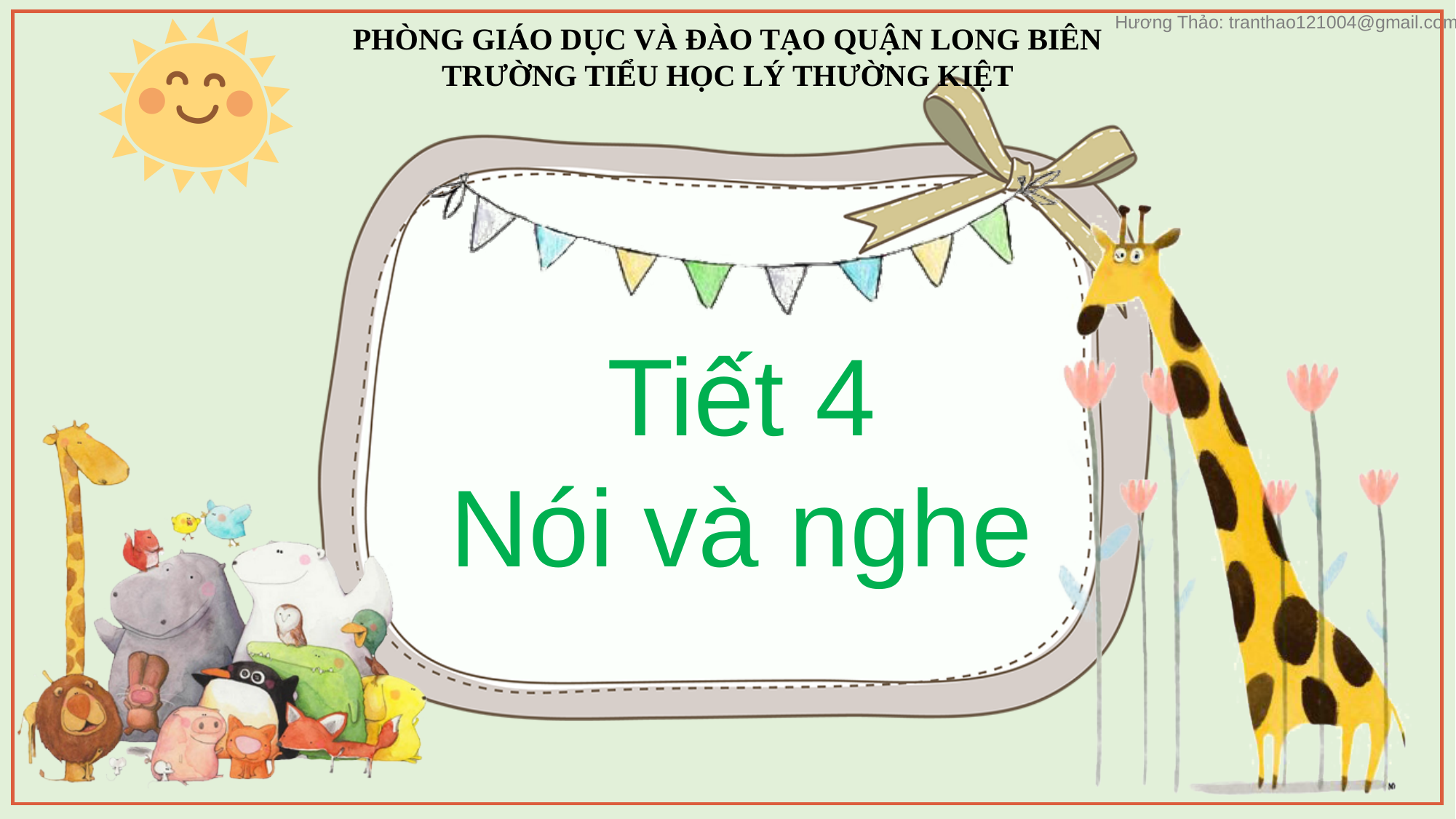

PHÒNG GIÁO DỤC VÀ ĐÀO TẠO QUẬN LONG BIÊN
TRƯỜNG TIỂU HỌC LÝ THƯỜNG KIỆT
Tiết 4
Nói và nghe